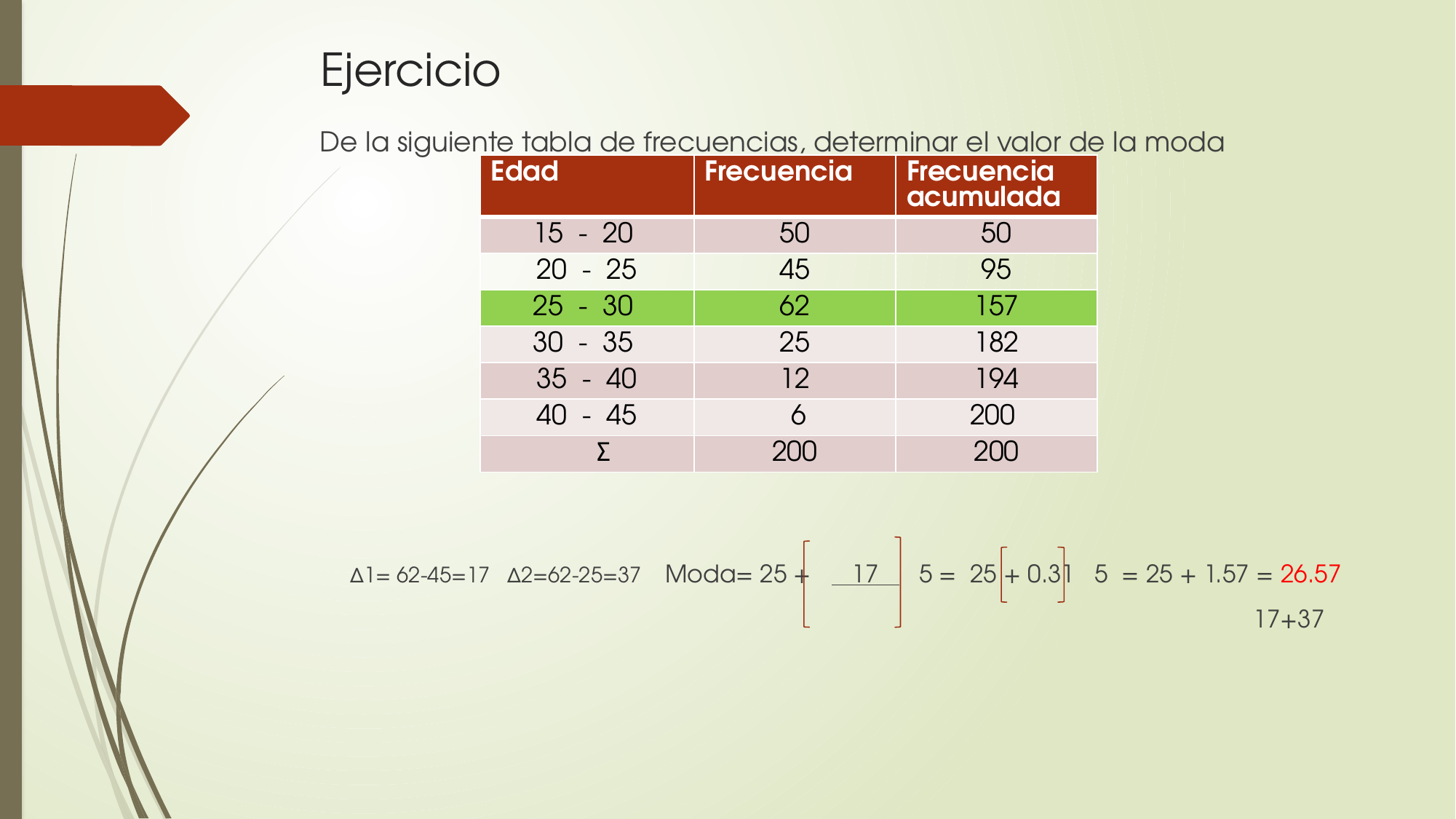

# Ejercicio
De la siguiente tabla de frecuencias, determinar el valor de la moda

    Δ1= 62-45=17   Δ2=62-25=37    Moda= 25 +      17      5 =  25 + 0.31   5  = 25 + 1.57 = 26.57
								         17+37
| Edad | Frecuencia | Frecuencia acumulada |
| --- | --- | --- |
| 15 - 20 | 50 | 50 |
| 20 - 25 | 45 | 95 |
| 25 - 30 | 62 | 157 |
| 30 - 35 | 25 | 182 |
| 35 - 40 | 12 | 194 |
| 40 - 45 | 6 | 200 |
| Σ | 200 | 200 |